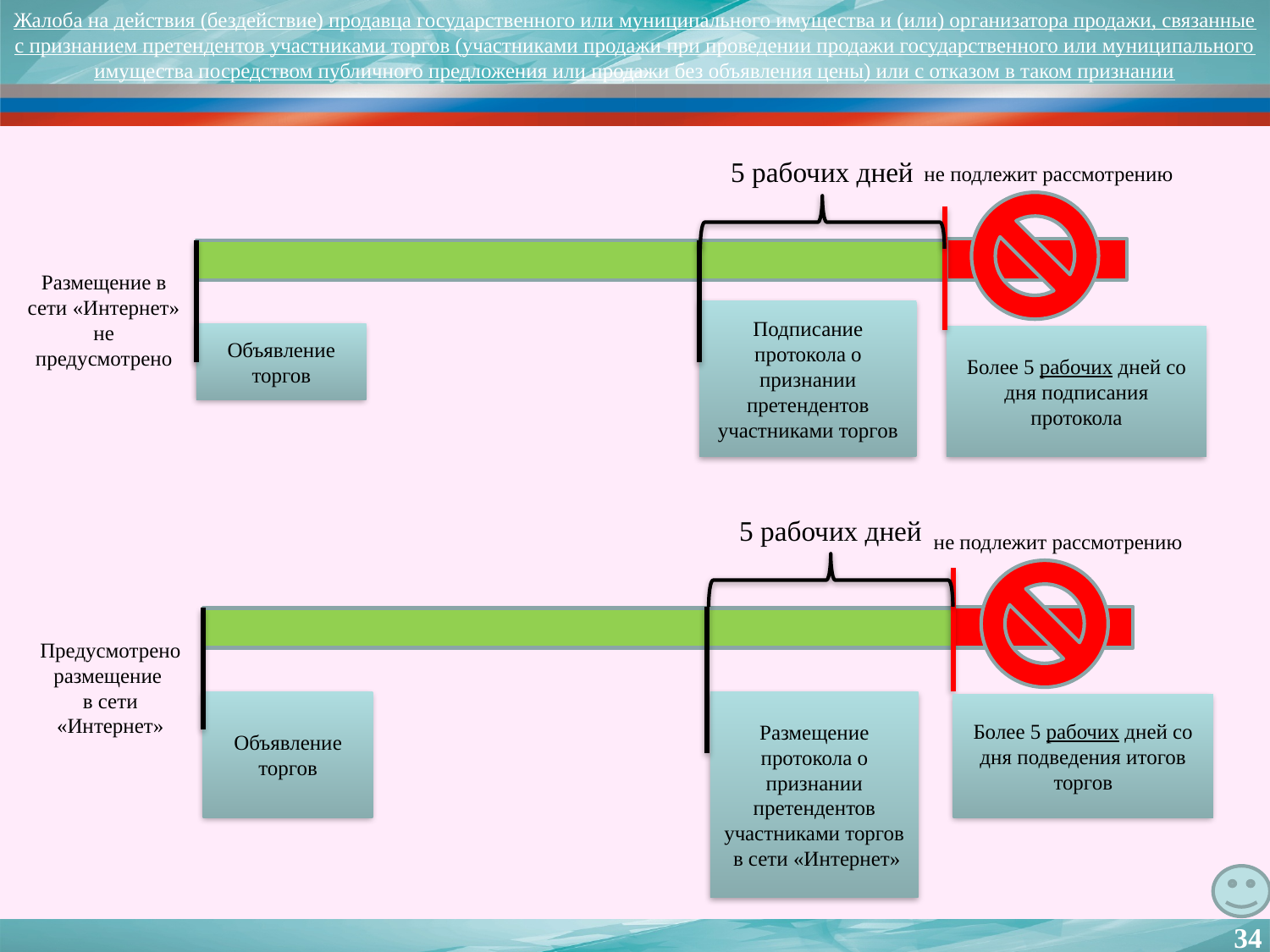

Жалоба на действия (бездействие) продавца государственного или муниципального имущества и (или) организатора продажи, связанные с признанием претендентов участниками торгов (участниками продажи при проведении продажи государственного или муниципального имущества посредством публичного предложения или продажи без объявления цены) или с отказом в таком признании

5 рабочих дней
не подлежит рассмотрению

Размещение в сети «Интернет» не предусмотрено

Подписание протокола о признании претендентов участниками торгов
Объявление торгов
Более 5 рабочих дней со дня подписания протокола

5 рабочих дней
не подлежит рассмотрению

Предусмотрено размещение
в сети «Интернет»

Объявление торгов
Размещение протокола о признании претендентов участниками торгов
 в сети «Интернет»
Более 5 рабочих дней со дня подведения итогов торгов

34